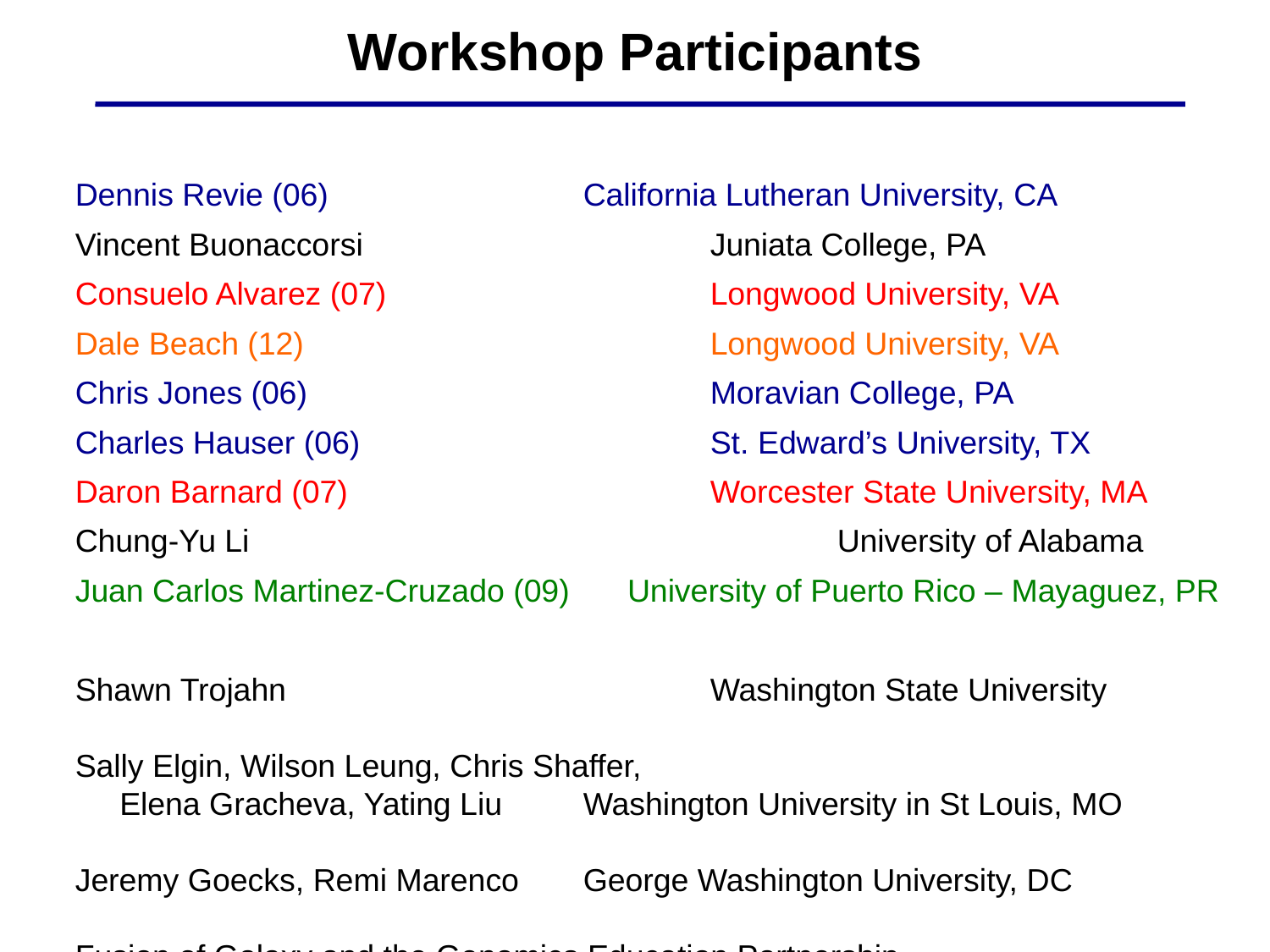

Workshop Participants

Dennis Revie (06)			California Lutheran University, CA
Vincent Buonaccorsi			Juniata College, PA
Consuelo Alvarez (07)			Longwood University, VA
Dale Beach (12)				Longwood University, VA
Chris Jones (06)				Moravian College, PA
Charles Hauser (06)			St. Edward’s University, TX
Daron Barnard (07)			Worcester State University, MA
Chung-Yu Li					University of Alabama
Juan Carlos Martinez-Cruzado (09)	     University of Puerto Rico – Mayaguez, PR
Shawn Trojahn				Washington State University

Sally Elgin, Wilson Leung, Chris Shaffer,
     Elena Gracheva, Yating Liu      	Washington University in St Louis, MO

Jeremy Goecks, Remi Marenco	George Washington University, DC

Fusion of Galaxy and the Genomics Education Partnership